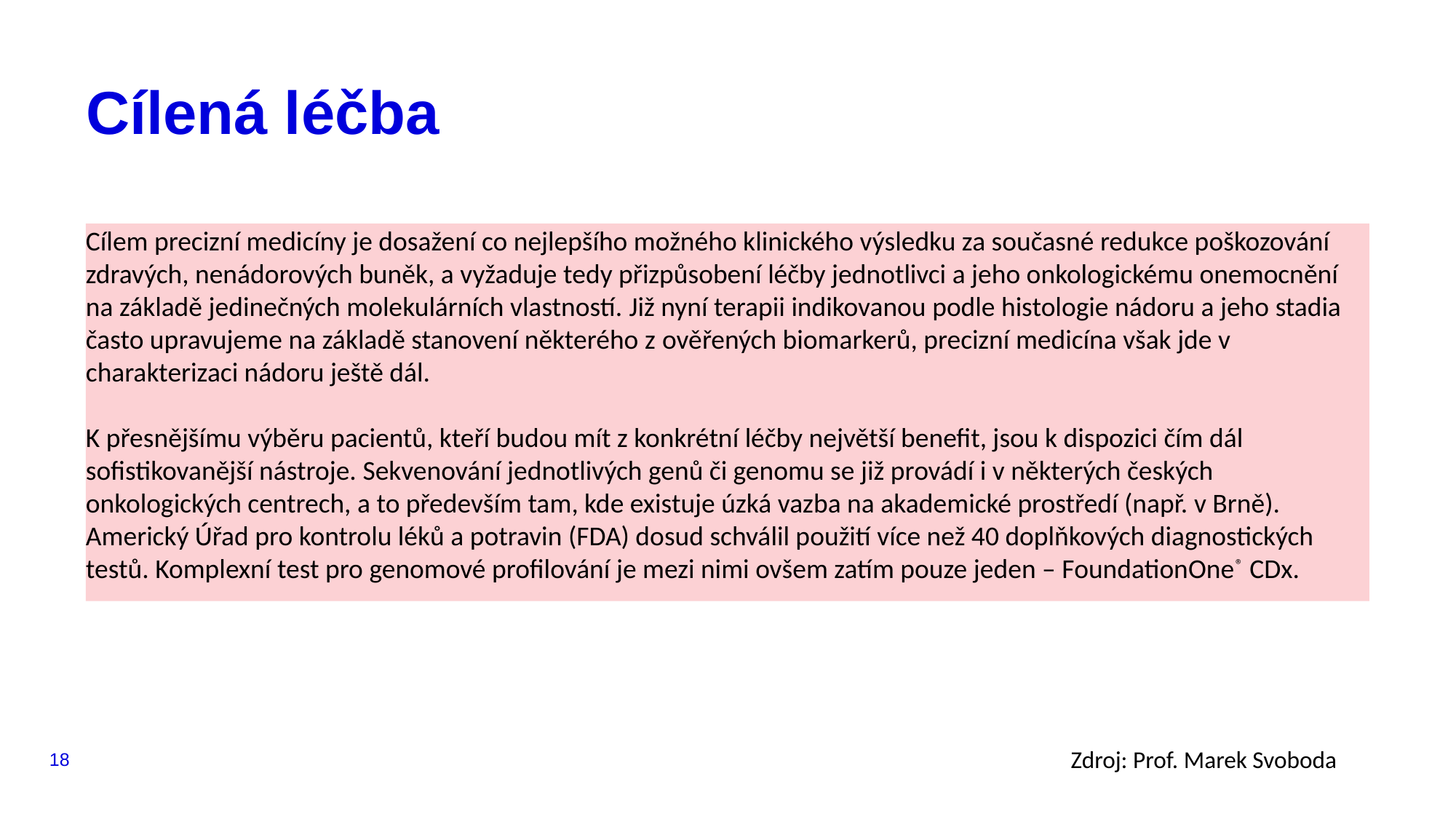

# Cílená léčba
Cílem precizní medicíny je dosažení co nejlepšího možného klinického výsledku za současné redukce poškozování zdravých, nenádorových buněk, a vyžaduje tedy přizpůsobení léčby jednotlivci a jeho onkologickému onemocnění na základě jedinečných molekulárních vlastností. Již nyní terapii indikovanou podle histologie nádoru a jeho stadia často upravujeme na základě stanovení některého z ověřených biomarkerů, precizní medicína však jde v charakterizaci nádoru ještě dál.

K přesnějšímu výběru pacientů, kteří budou mít z konkrétní léčby největší benefit, jsou k dispozici čím dál sofistikovanější nástroje. Sekvenování jednotlivých genů či genomu se již provádí i v některých českých onkologických centrech, a to především tam, kde existuje úzká vazba na akademické prostředí (např. v Brně). Americký Úřad pro kontrolu léků a potravin (FDA) dosud schválil použití více než 40 doplňkových diagnostických testů. Komplexní test pro genomové profilování je mezi nimi ovšem zatím pouze jeden – FoundationOne® CDx.

Zdroj: Prof. Marek Svoboda
18